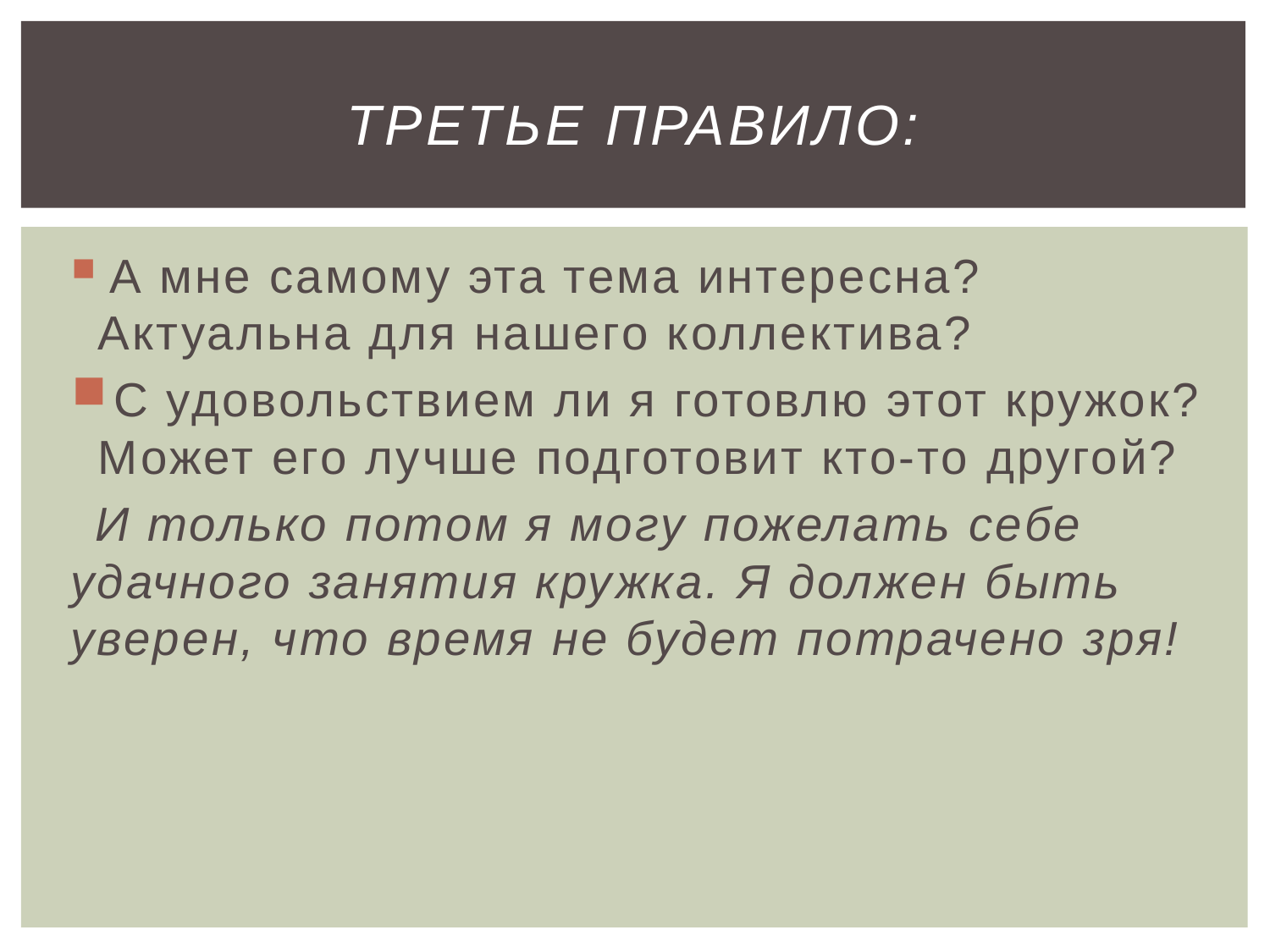

# Третье правило:
 А мне самому эта тема интересна?  Актуальна для нашего коллектива?
 С удовольствием ли я готовлю этот кружок? Может его лучше подготовит кто-то другой?
  И только потом я могу пожелать себе удачного занятия кружка. Я должен быть уверен, что время не будет потрачено зря!